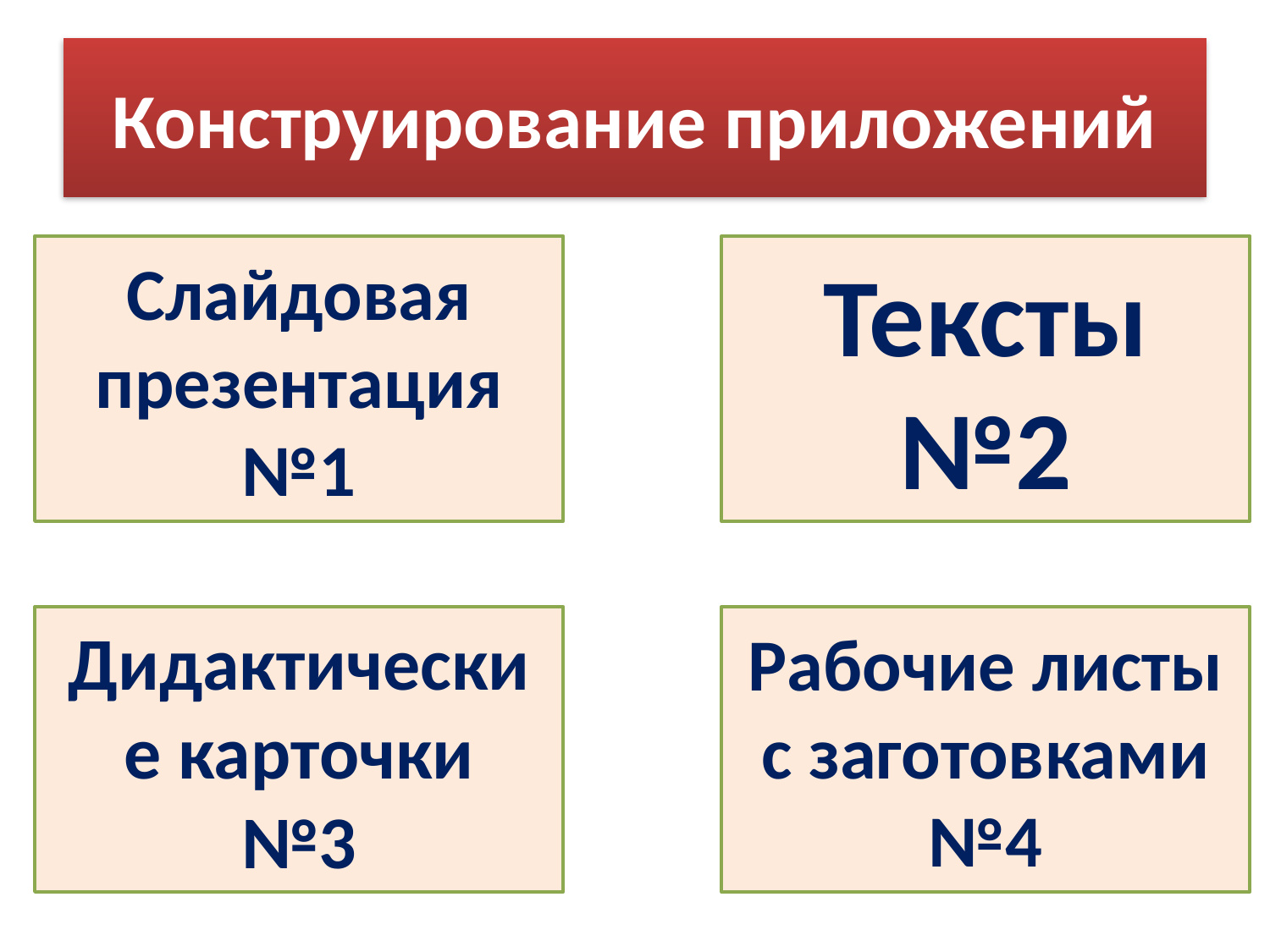

# Конструирование приложений
Слайдовая презентация
№1
Тексты
№2
Дидактические карточки
№3
Рабочие листы с заготовками
№4